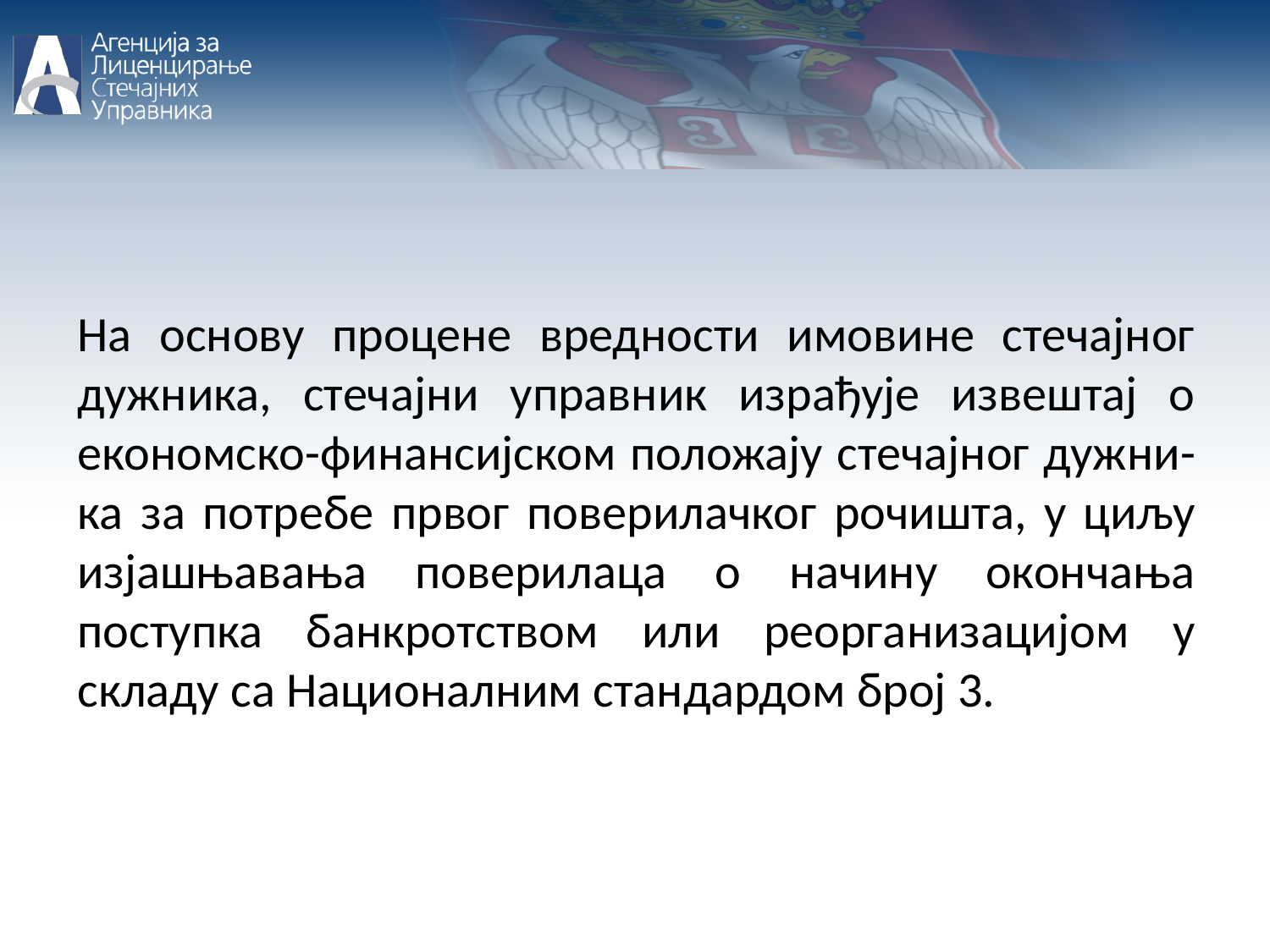

На основу процене вредности имовине стечајног дужника, стечајни управник израђује извештај о економско­-финансијском положају стечајног дужни-ка за потребе првог поверилачког рочишта, у циљу изјашњавања поверилаца о начину окончања поступка банкротством или реорганизацијом у складу са Националним стандардом број 3.